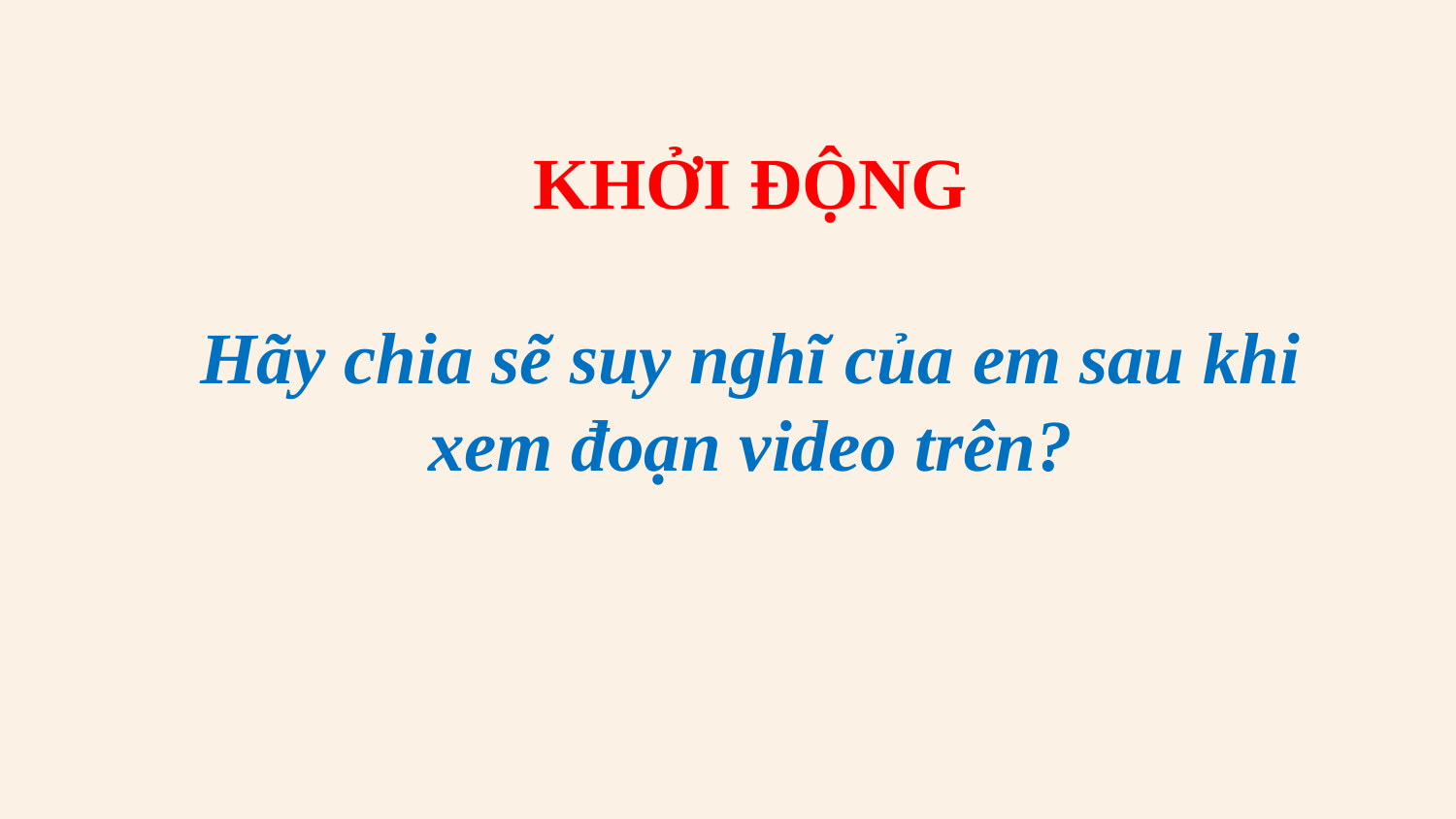

KHỞI ĐỘNG

Hãy chia sẽ suy nghĩ của em sau khi xem đoạn video trên?